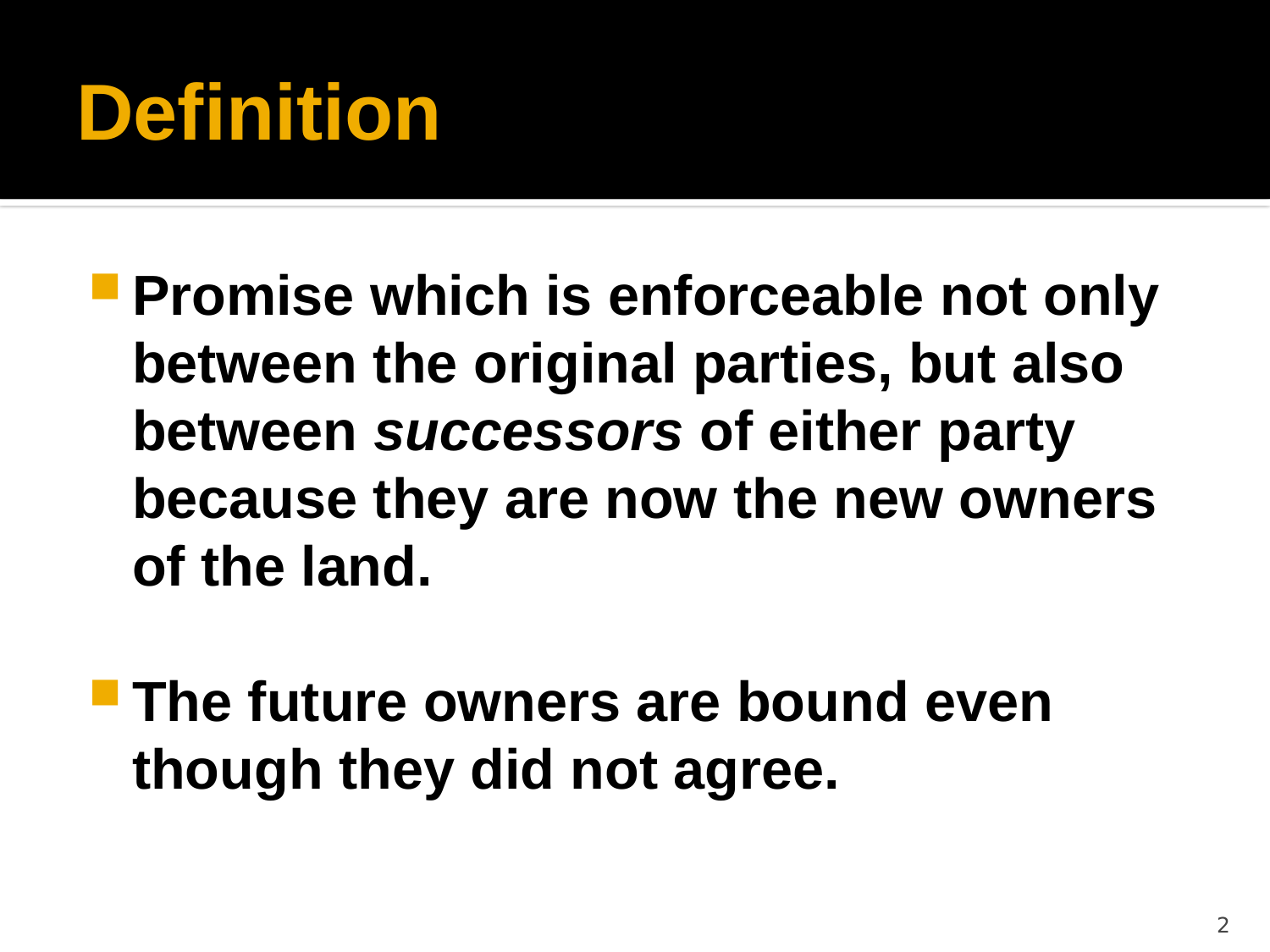

# Definition
Promise which is enforceable not only between the original parties, but also between successors of either party because they are now the new owners of the land.

The future owners are bound even though they did not agree.
2